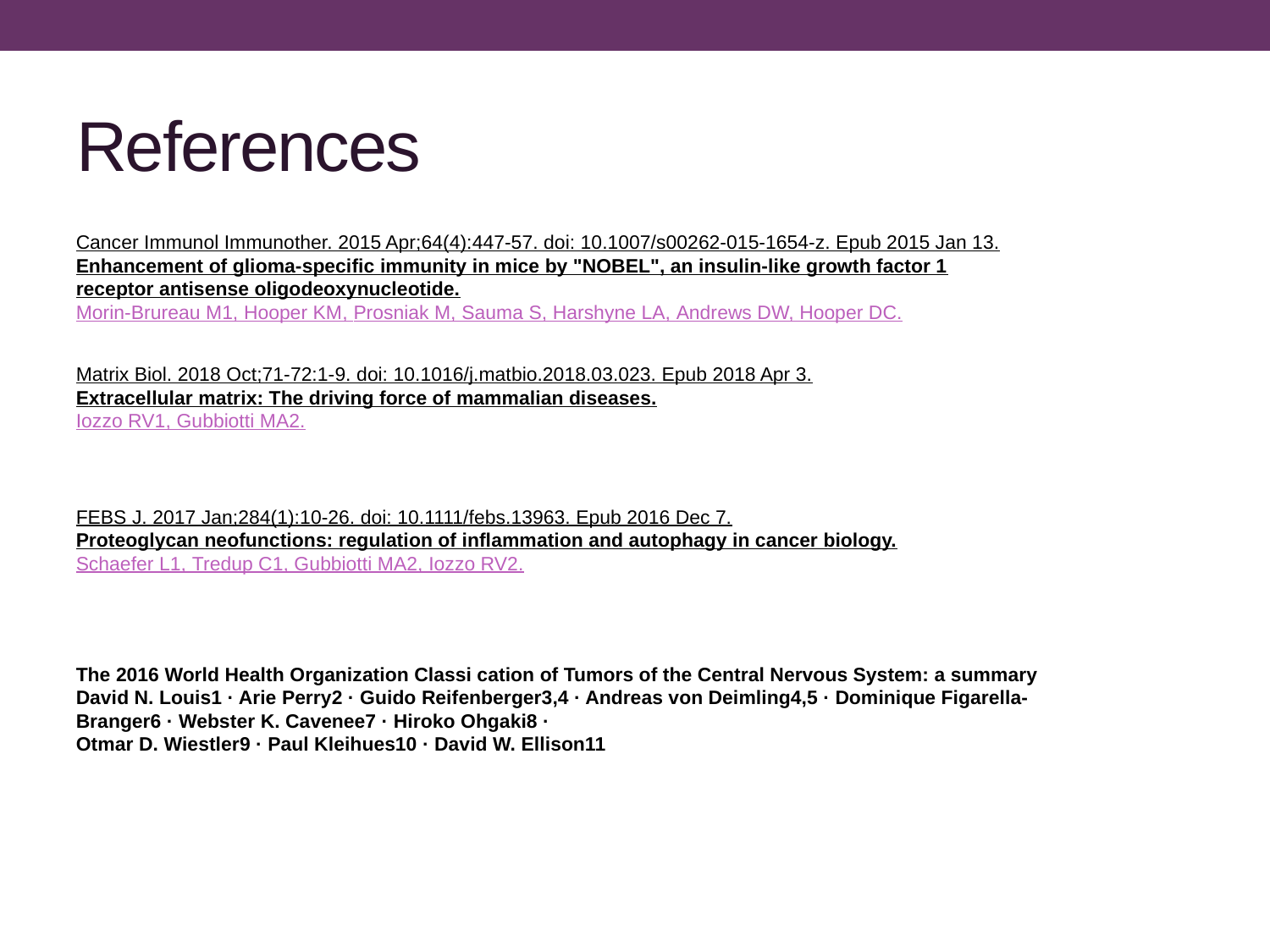

# References
Cancer Immunol Immunother. 2015 Apr;64(4):447-57. doi: 10.1007/s00262-015-1654-z. Epub 2015 Jan 13.
Enhancement of glioma-specific immunity in mice by "NOBEL", an insulin-like growth factor 1 receptor antisense oligodeoxynucleotide.
Morin-Brureau M1, Hooper KM, Prosniak M, Sauma S, Harshyne LA, Andrews DW, Hooper DC.
Matrix Biol. 2018 Oct;71-72:1-9. doi: 10.1016/j.matbio.2018.03.023. Epub 2018 Apr 3.
Extracellular matrix: The driving force of mammalian diseases.
Iozzo RV1, Gubbiotti MA2.
FEBS J. 2017 Jan;284(1):10-26. doi: 10.1111/febs.13963. Epub 2016 Dec 7.
Proteoglycan neofunctions: regulation of inflammation and autophagy in cancer biology.
Schaefer L1, Tredup C1, Gubbiotti MA2, Iozzo RV2.
The 2016 World Health Organization Classi cation of Tumors of the Central Nervous System: a summary
David N. Louis1 · Arie Perry2 · Guido Reifenberger3,4 · Andreas von Deimling4,5 · Dominique Figarella‐Branger6 · Webster K. Cavenee7 · Hiroko Ohgaki8 ·
Otmar D. Wiestler9 · Paul Kleihues10 · David W. Ellison11